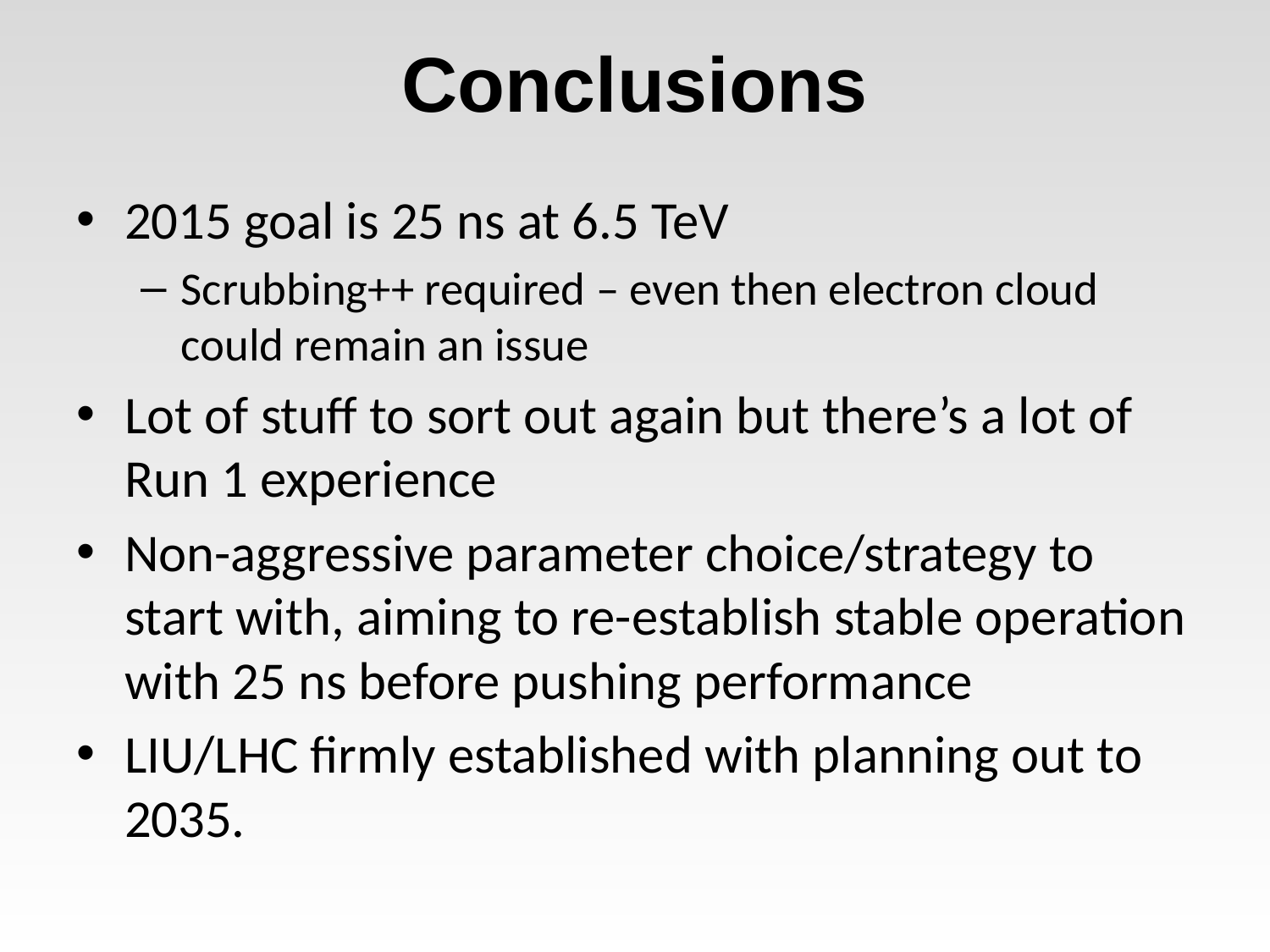

# Conclusions
2015 goal is 25 ns at 6.5 TeV
Scrubbing++ required – even then electron cloud could remain an issue
Lot of stuff to sort out again but there’s a lot of Run 1 experience
Non-aggressive parameter choice/strategy to start with, aiming to re-establish stable operation with 25 ns before pushing performance
LIU/LHC firmly established with planning out to 2035.